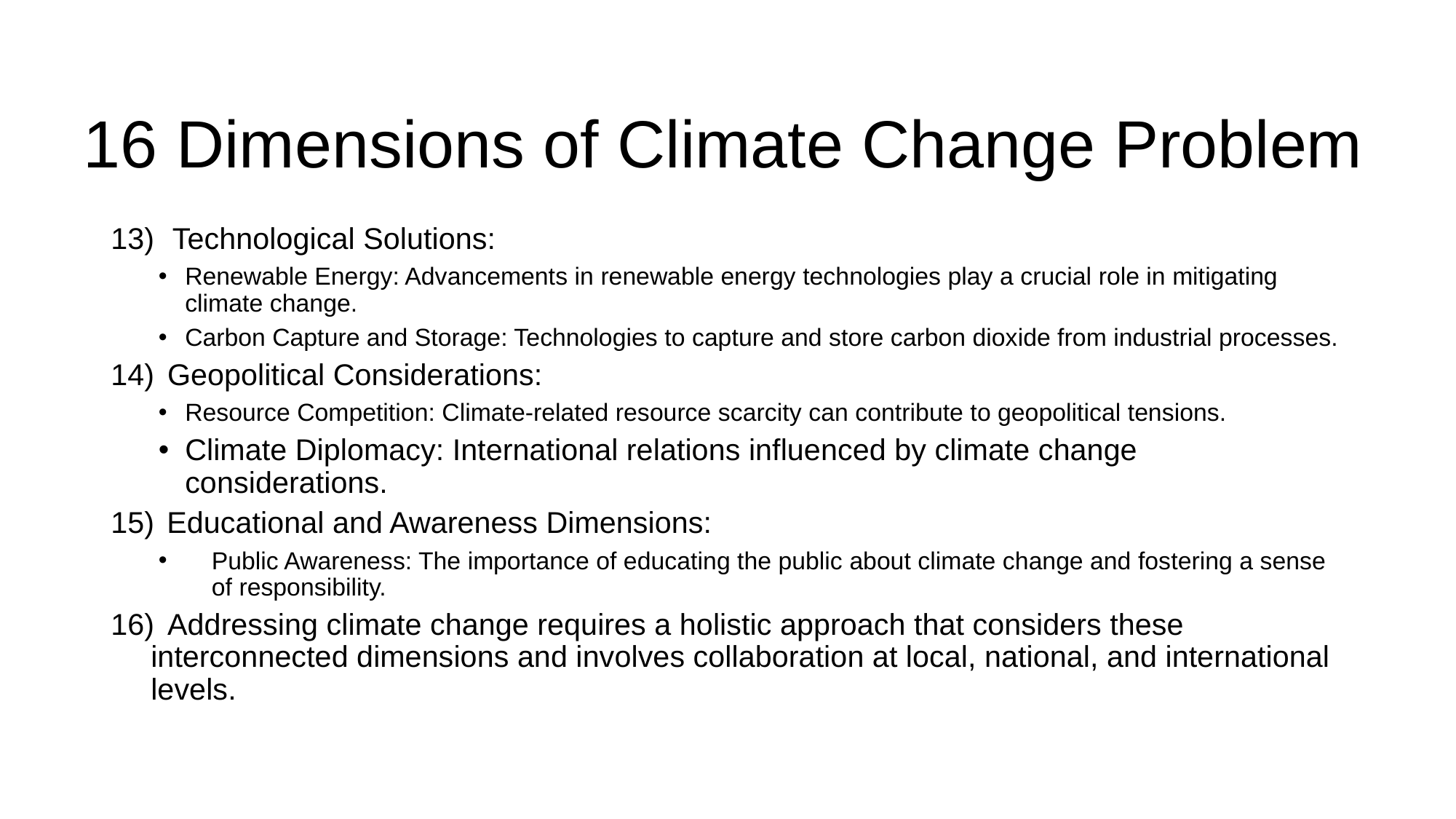

# 16 Dimensions of Climate Change Problem
 Technological Solutions:
Renewable Energy: Advancements in renewable energy technologies play a crucial role in mitigating climate change.
Carbon Capture and Storage: Technologies to capture and store carbon dioxide from industrial processes.
  Geopolitical Considerations:
Resource Competition: Climate-related resource scarcity can contribute to geopolitical tensions.
Climate Diplomacy: International relations influenced by climate change considerations.
 Educational and Awareness Dimensions:
Public Awareness: The importance of educating the public about climate change and fostering a sense of responsibility.
  Addressing climate change requires a holistic approach that considers these interconnected dimensions and involves collaboration at local, national, and international levels.